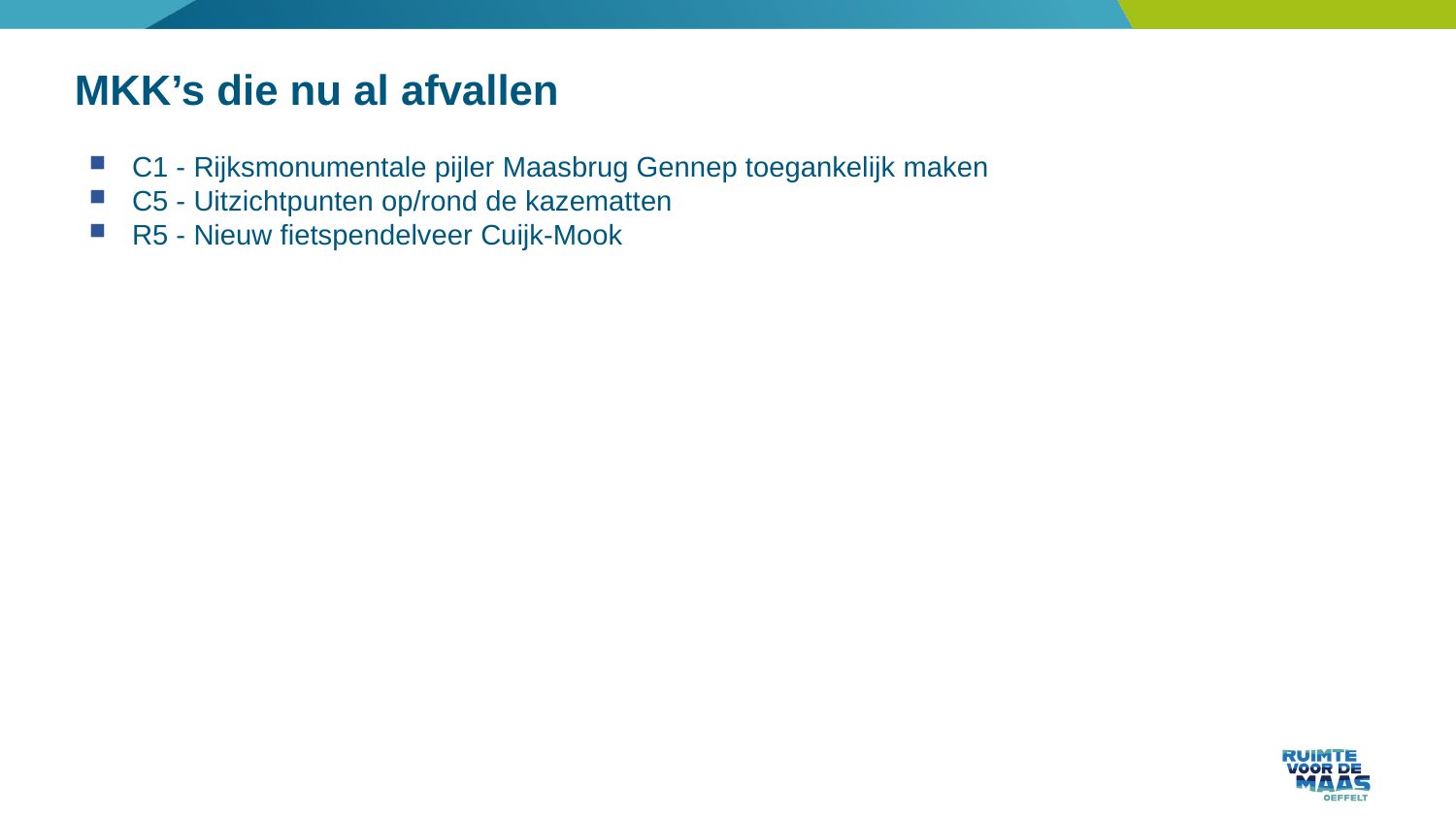

# MKK’s die nu al afvallen
C1 - Rijksmonumentale pijler Maasbrug Gennep toegankelijk maken
C5 - Uitzichtpunten op/rond de kazematten
R5 - Nieuw fietspendelveer Cuijk-Mook